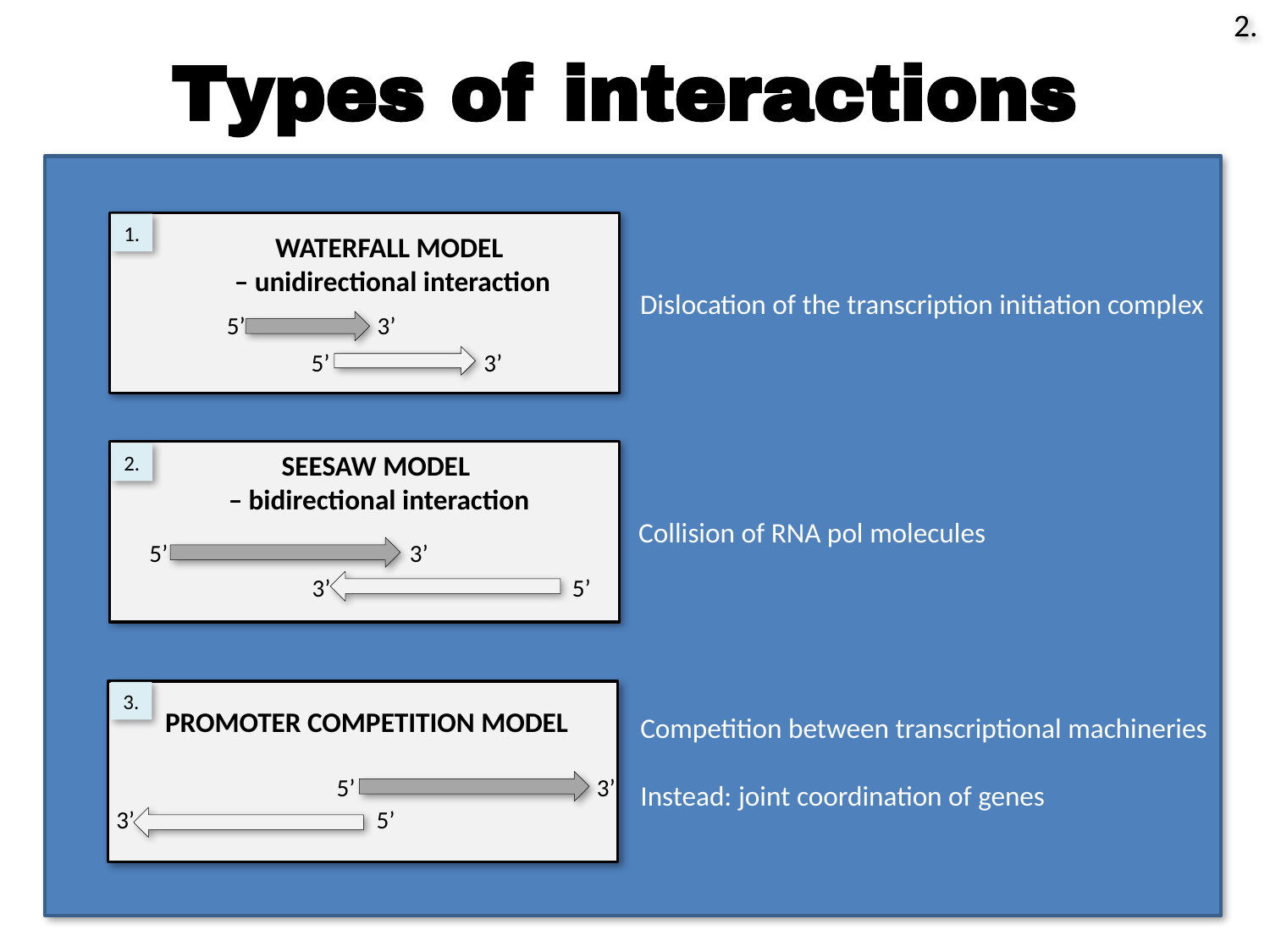

2.
Types of interactions

WATERFALL MODEL
– unidirectional interaction

1.
Dislocation of the transcription initiation complex
5’                        3’
5’                            3’

5’                                            3’

3’                                            5’

SEESAW MODEL
– bidirectional interaction
2.
Collision of RNA pol molecules

PROMOTER COMPETITION MODEL
5’                                            3’

3’                                            5’

3.
Competition between transcriptional machineries

Instead: joint coordination of genes